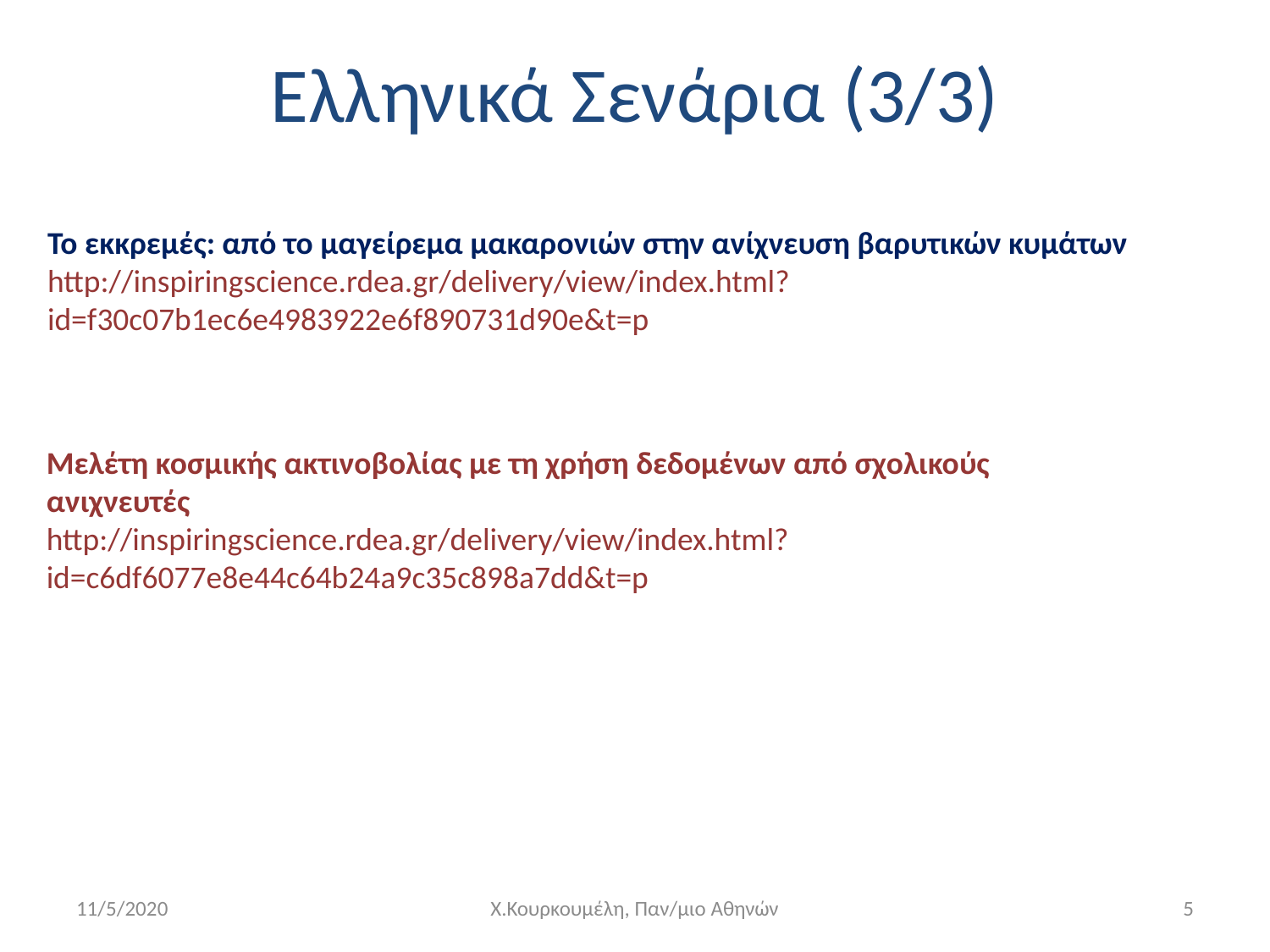

Ελληνικά Σενάρια (3/3)
Το εκκρεμές: από το μαγείρεμα μακαρονιών στην ανίχνευση βαρυτικών κυμάτων
http://inspiringscience.rdea.gr/delivery/view/index.html?id=f30c07b1ec6e4983922e6f890731d90e&t=p
Μελέτη κοσμικής ακτινοβολίας με τη χρήση δεδομένων από σχολικούς ανιχνευτές
http://inspiringscience.rdea.gr/delivery/view/index.html?id=c6df6077e8e44c64b24a9c35c898a7dd&t=p
11/5/2020
Χ.Κουρκουμέλη, Παν/μιο Αθηνών
5